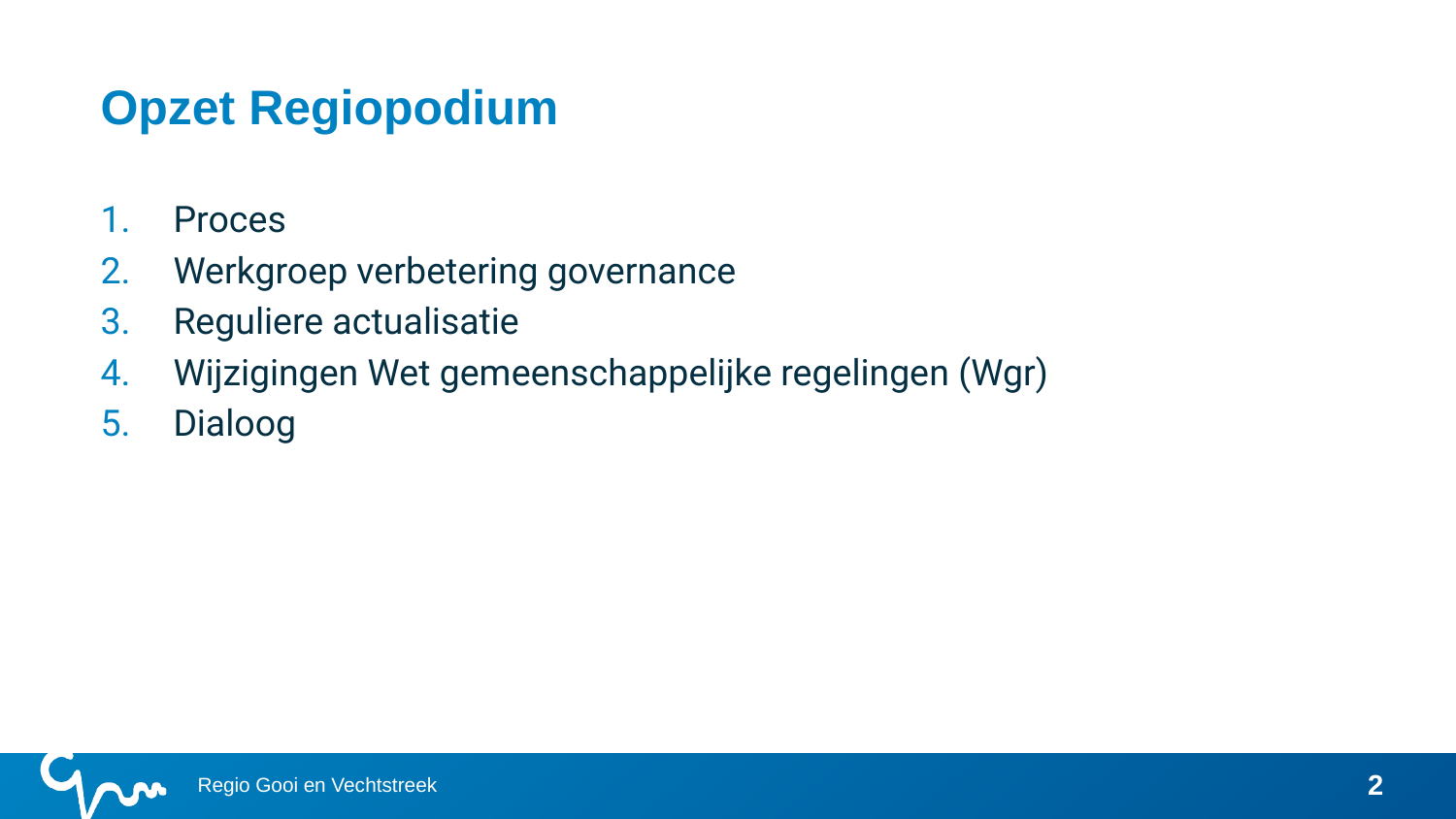

# Opzet Regiopodium
Proces
Werkgroep verbetering governance
Reguliere actualisatie
Wijzigingen Wet gemeenschappelijke regelingen (Wgr)
Dialoog